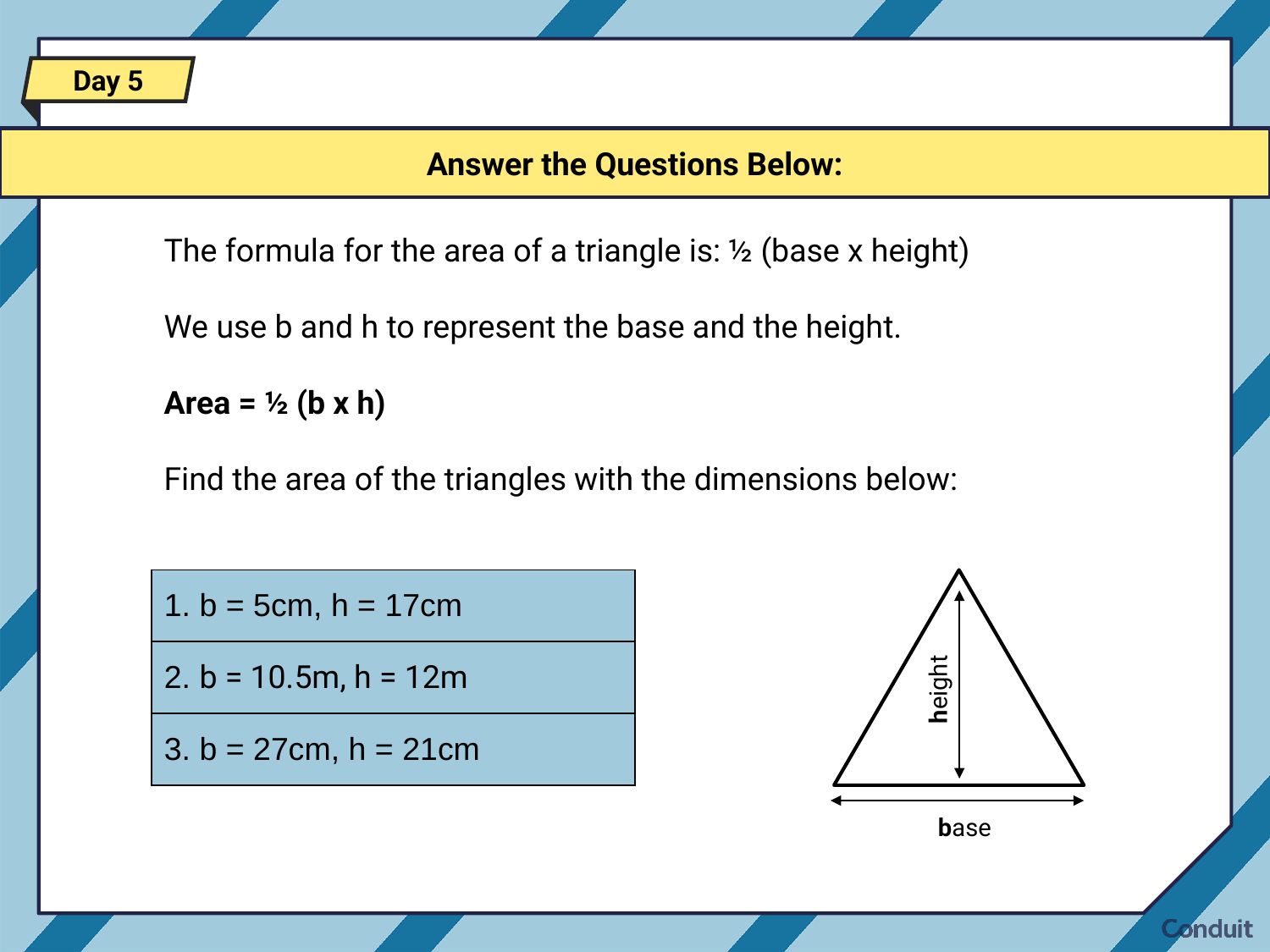

Day 5

Answer the Questions Below:
The formula for the area of a triangle is: ½ (base x height)

We use b and h to represent the base and the height.

Area = ½ (b x h)

Find the area of the triangles with the dimensions below:
| 1. b = 5cm, h = 17cm |
| --- |
| 2. b = 10.5m, h = 12m |
| 3. b = 27cm, h = 21cm |

height
base